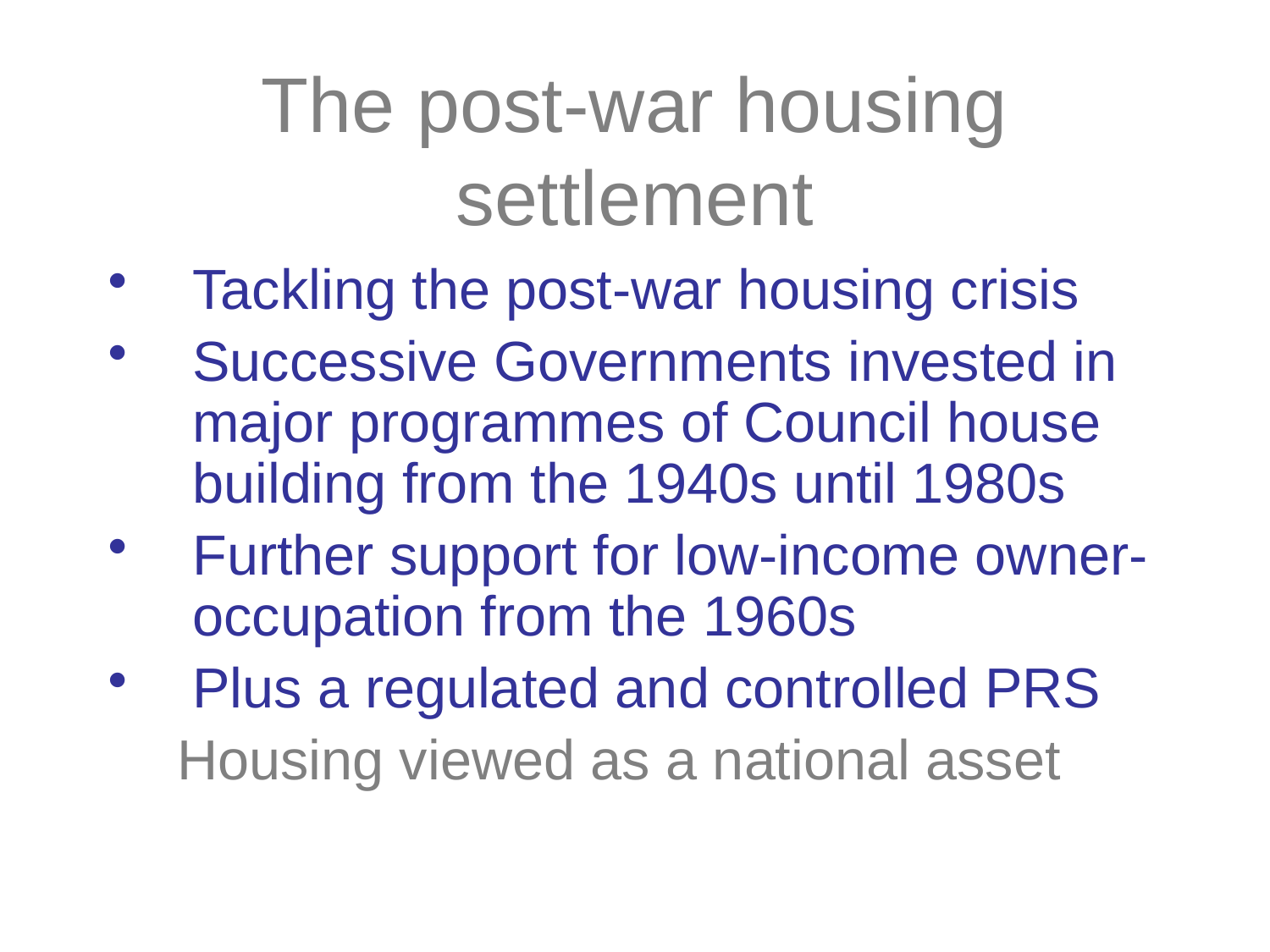

# The post-war housing settlement
Tackling the post-war housing crisis
Successive Governments invested in major programmes of Council house building from the 1940s until 1980s
Further support for low-income owner-occupation from the 1960s
Plus a regulated and controlled PRS
Housing viewed as a national asset